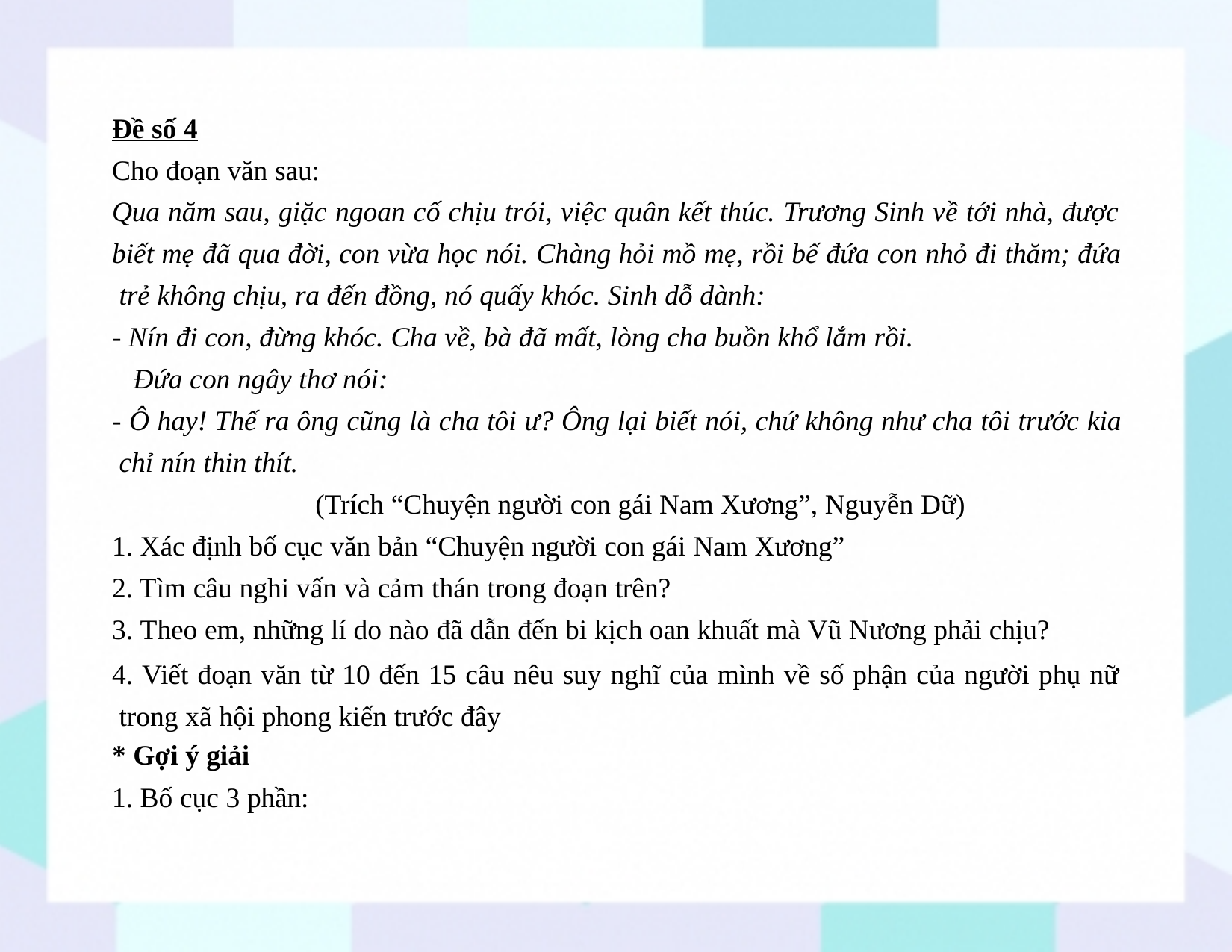

Đề số 4
Cho đoạn văn sau:
Qua năm sau, giặc ngoan cố chịu trói, việc quân kết thúc. Trương Sinh về tới nhà, được
biết mẹ đã qua đời, con vừa học nói. Chàng hỏi mồ mẹ, rồi bế đứa con nhỏ đi thăm; đứa  trẻ không chịu, ra đến đồng, nó quấy khóc. Sinh dỗ dành:
- Nín đi con, đừng khóc. Cha về, bà đã mất, lòng cha buồn khổ lắm rồi.
Đứa con ngây thơ nói:
- Ô hay! Thế ra ông cũng là cha tôi ư? Ông lại biết nói, chứ không như cha tôi trước kia  chỉ nín thin thít.
(Trích “Chuyện người con gái Nam Xương”, Nguyễn Dữ)
1. Xác định bố cục văn bản “Chuyện người con gái Nam Xương”
2. Tìm câu nghi vấn và cảm thán trong đoạn trên?
3. Theo em, những lí do nào đã dẫn đến bi kịch oan khuất mà Vũ Nương phải chịu?
4. Viết đoạn văn từ 10 đến 15 câu nêu suy nghĩ của mình về số phận của người phụ nữ  trong xã hội phong kiến trước đây
* Gợi ý giải
1. Bố cục 3 phần: